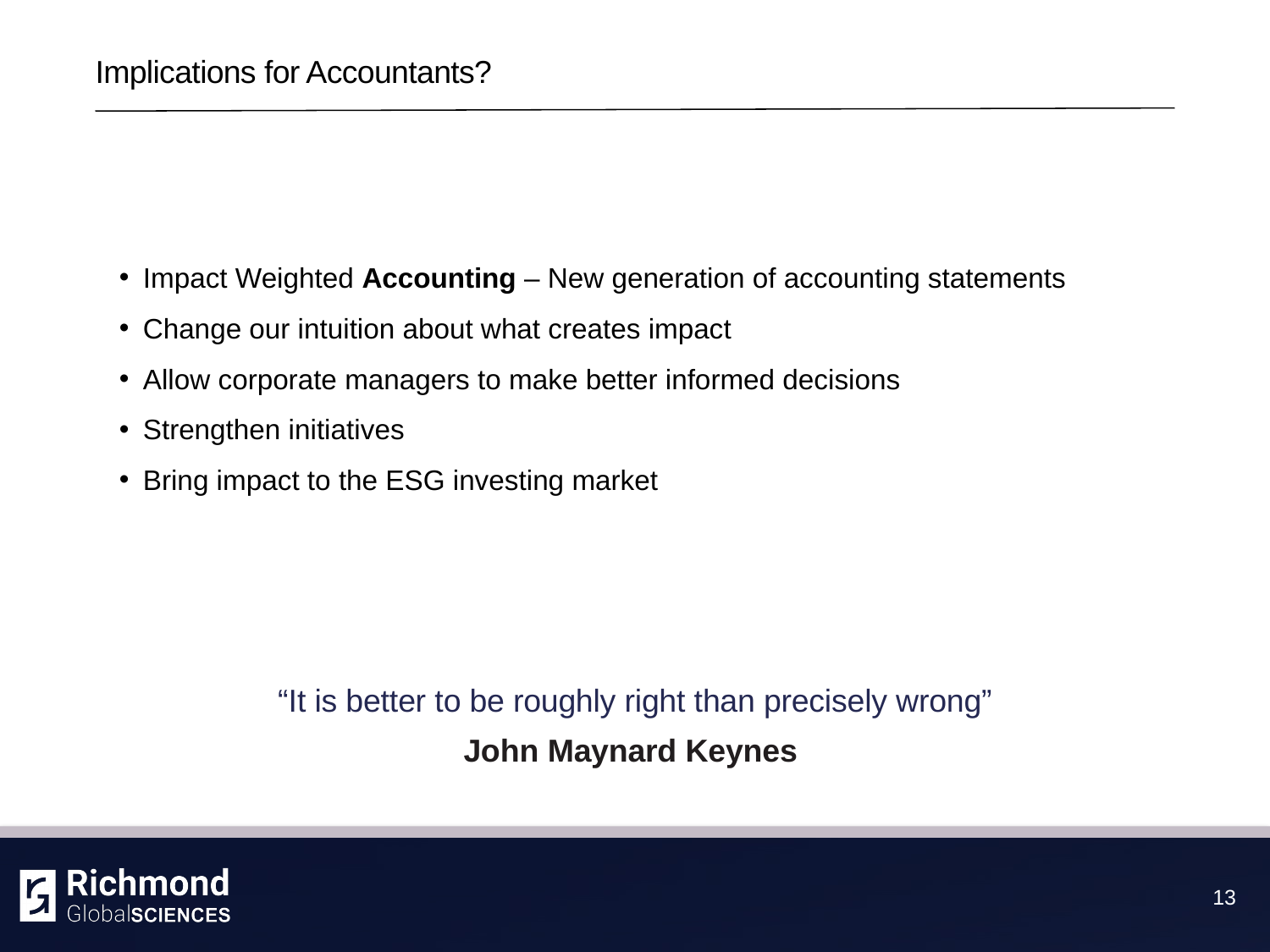

# Implications for Accountants?
Impact Weighted Accounting – New generation of accounting statements
Change our intuition about what creates impact
Allow corporate managers to make better informed decisions
Strengthen initiatives
Bring impact to the ESG investing market
“It is better to be roughly right than precisely wrong”
John Maynard Keynes
13